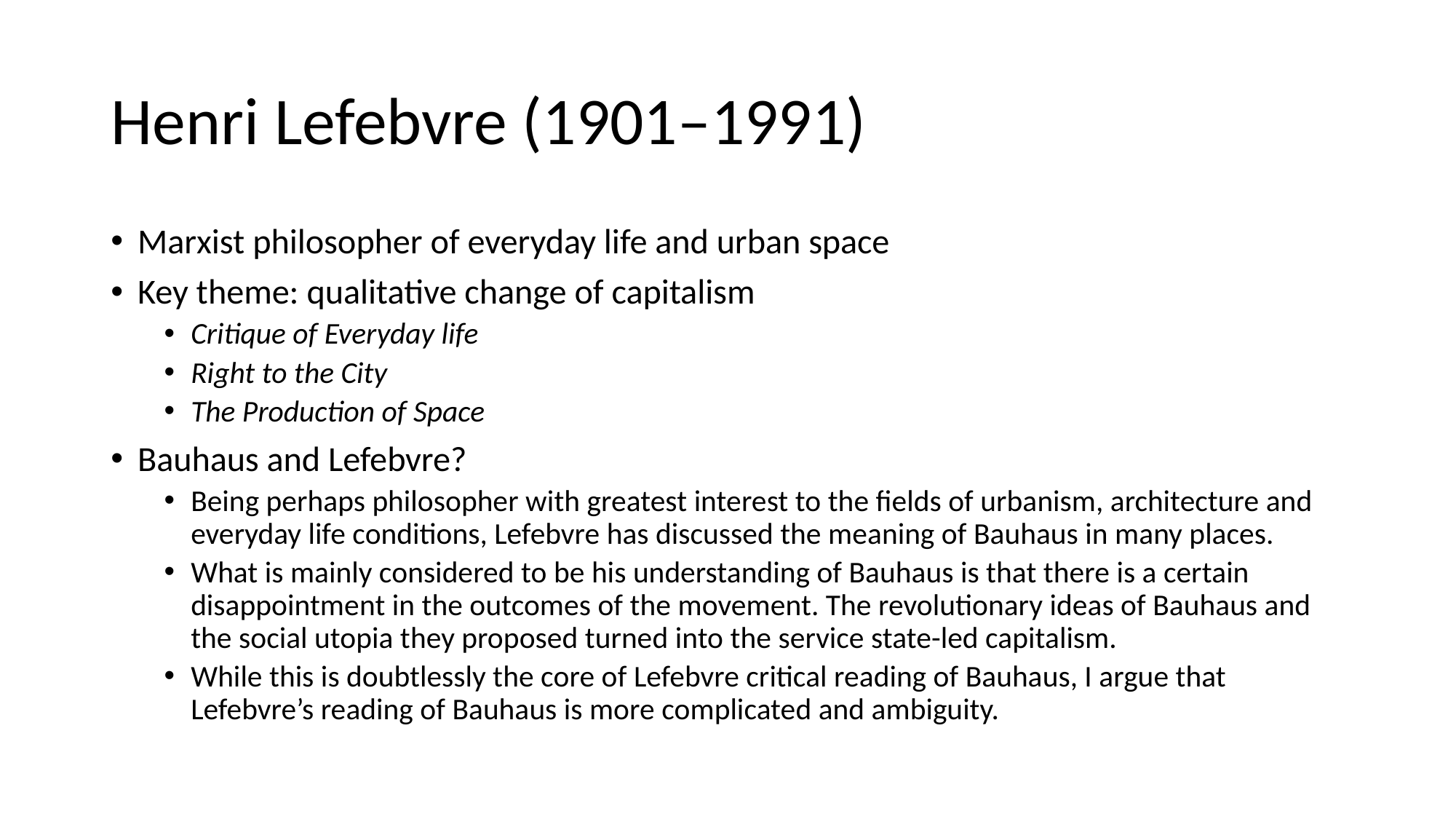

# Henri Lefebvre (1901–1991)
Marxist philosopher of everyday life and urban space
Key theme: qualitative change of capitalism
Critique of Everyday life
Right to the City
The Production of Space
Bauhaus and Lefebvre?
Being perhaps philosopher with greatest interest to the fields of urbanism, architecture and everyday life conditions, Lefebvre has discussed the meaning of Bauhaus in many places.
What is mainly considered to be his understanding of Bauhaus is that there is a certain disappointment in the outcomes of the movement. The revolutionary ideas of Bauhaus and the social utopia they proposed turned into the service state-led capitalism.
While this is doubtlessly the core of Lefebvre critical reading of Bauhaus, I argue that Lefebvre’s reading of Bauhaus is more complicated and ambiguity.